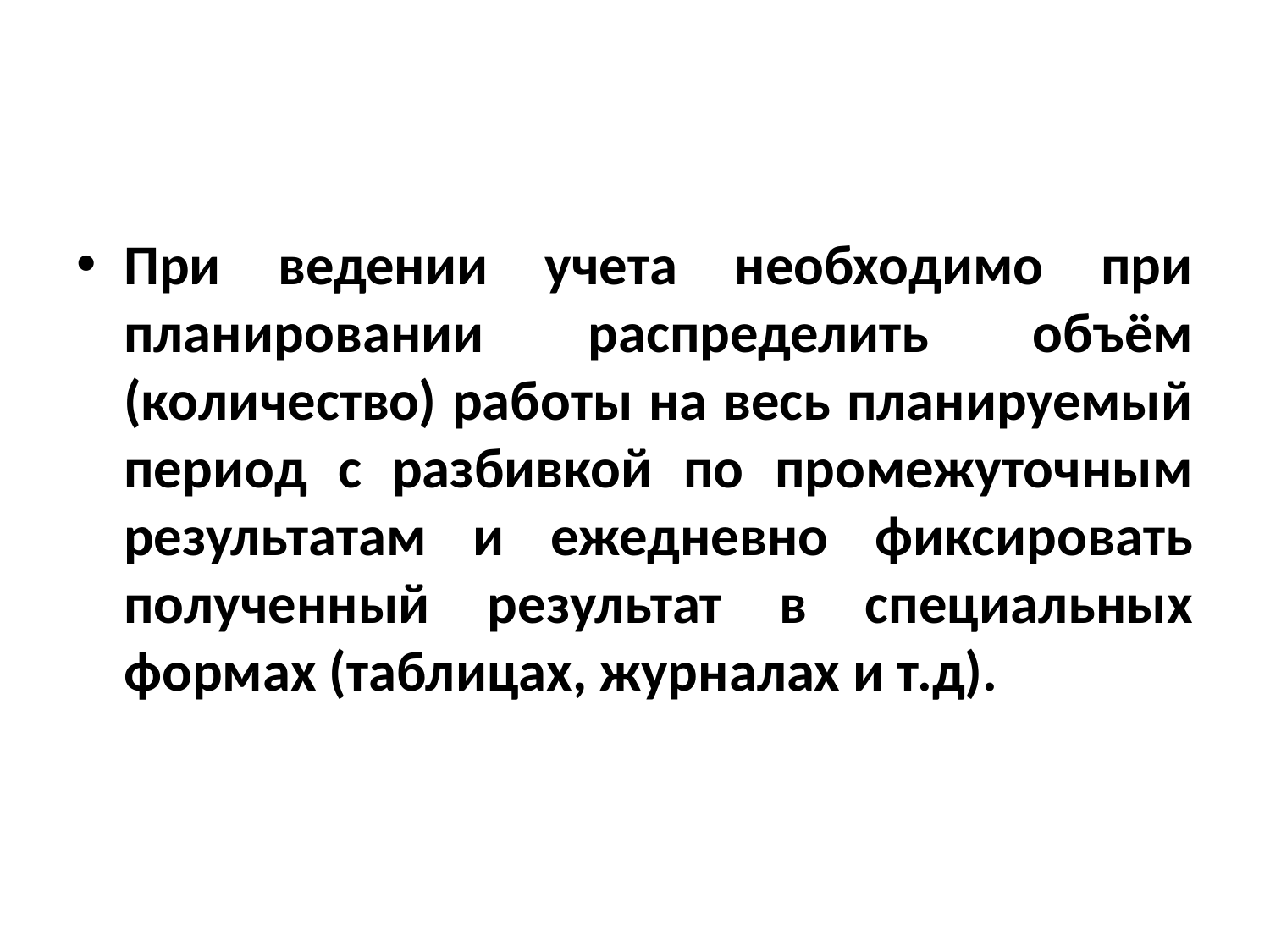

#
При ведении учета необходимо при планировании распределить объём (количество) работы на весь планируемый период с разбивкой по промежуточным результатам и ежедневно фиксировать полученный результат в специальных формах (таблицах, журналах и т.д).